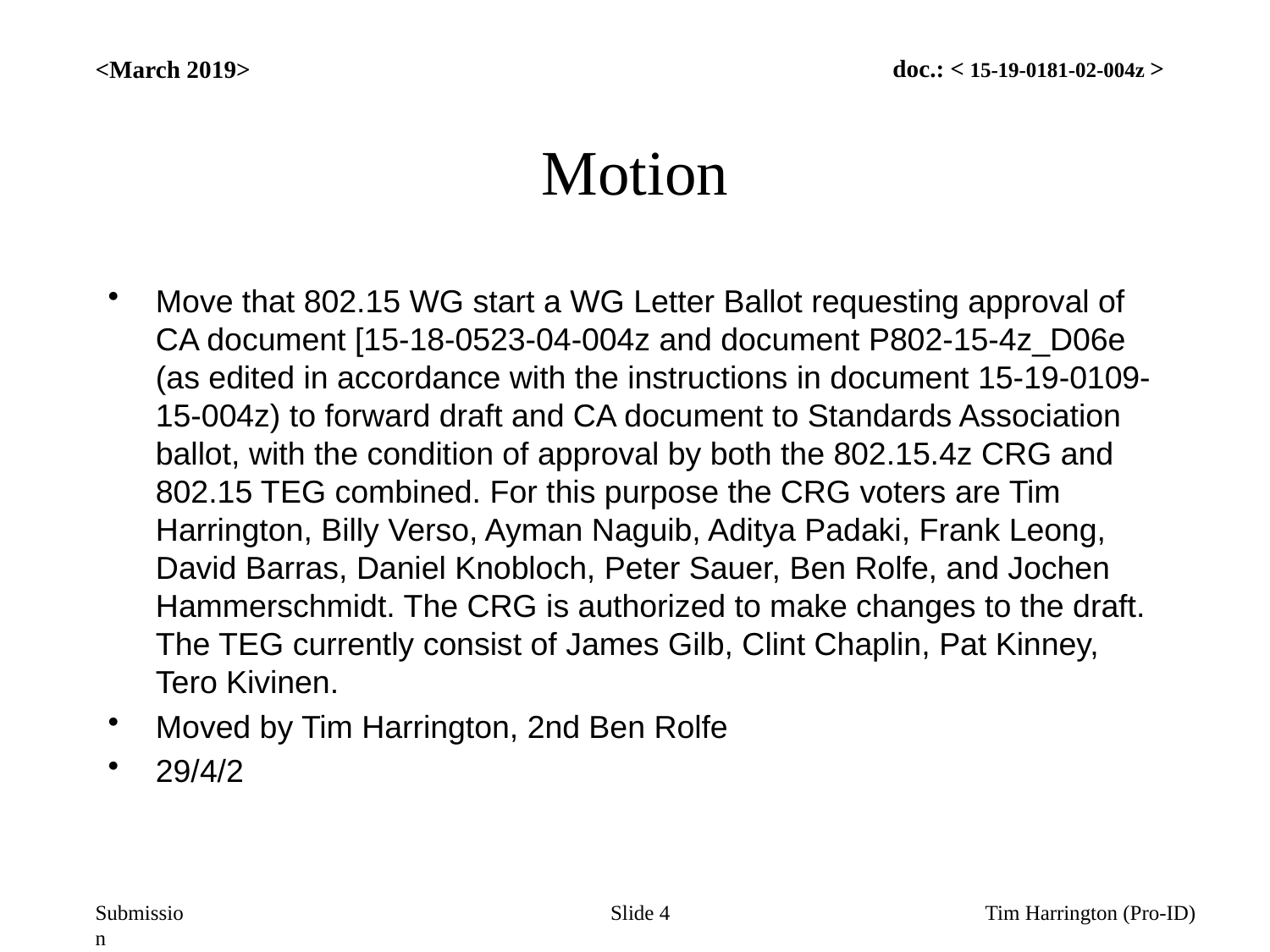

<March 2019>
# Motion
Move that 802.15 WG start a WG Letter Ballot requesting approval of CA document [15-18-0523-04-004z and document P802-15-4z_D06e (as edited in accordance with the instructions in document 15-19-0109-15-004z) to forward draft and CA document to Standards Association ballot, with the condition of approval by both the 802.15.4z CRG and 802.15 TEG combined. For this purpose the CRG voters are Tim Harrington, Billy Verso, Ayman Naguib, Aditya Padaki, Frank Leong, David Barras, Daniel Knobloch, Peter Sauer, Ben Rolfe, and Jochen Hammerschmidt. The CRG is authorized to make changes to the draft. The TEG currently consist of James Gilb, Clint Chaplin, Pat Kinney, Tero Kivinen.
Moved by Tim Harrington, 2nd Ben Rolfe
29/4/2

Slide 4
Tim Harrington (Pro-ID)